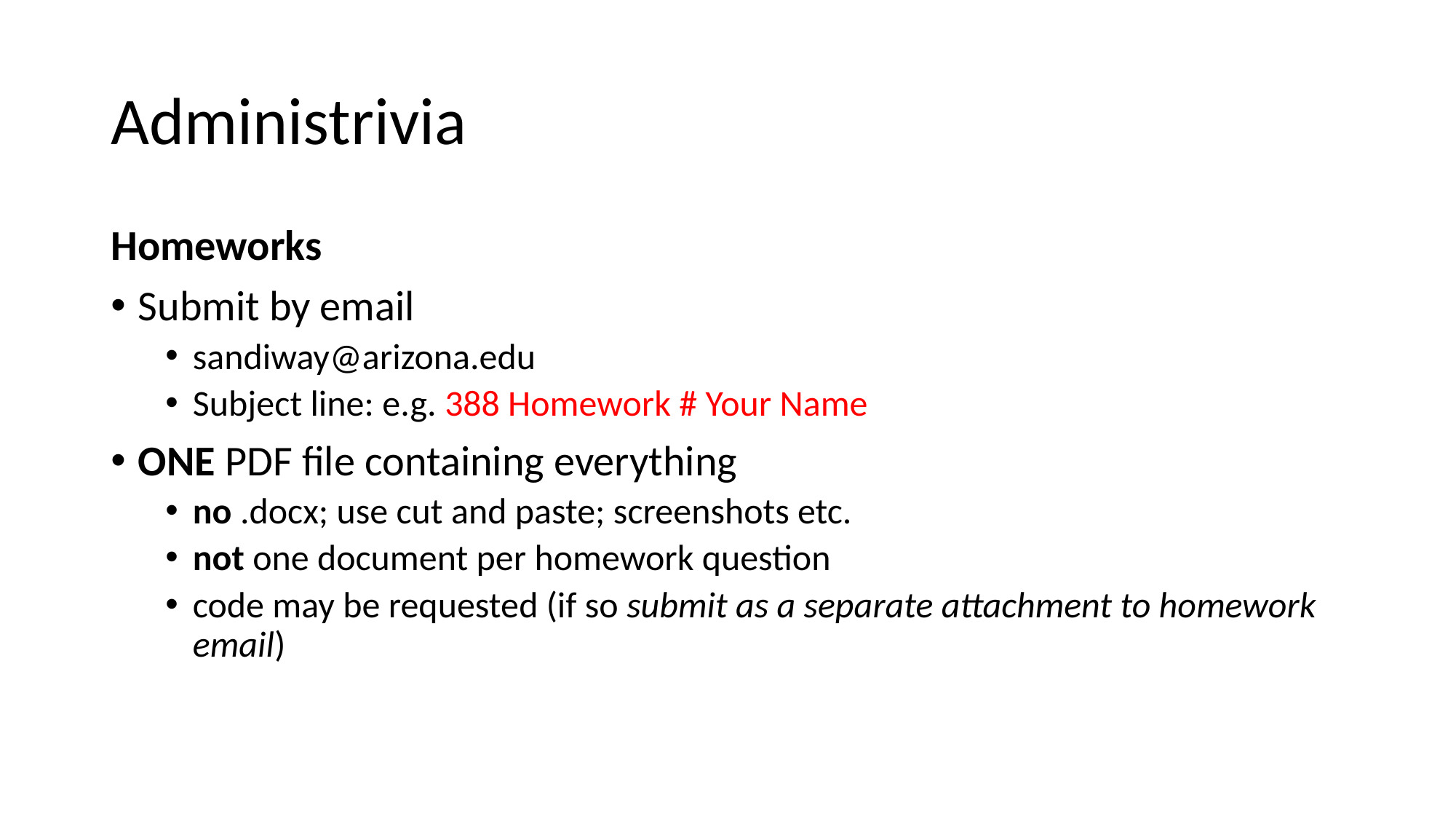

# Administrivia
Homeworks
Submit by email
sandiway@arizona.edu
Subject line: e.g. 388 Homework # Your Name
ONE PDF file containing everything
no .docx; use cut and paste; screenshots etc.
not one document per homework question
code may be requested (if so submit as a separate attachment to homework email)